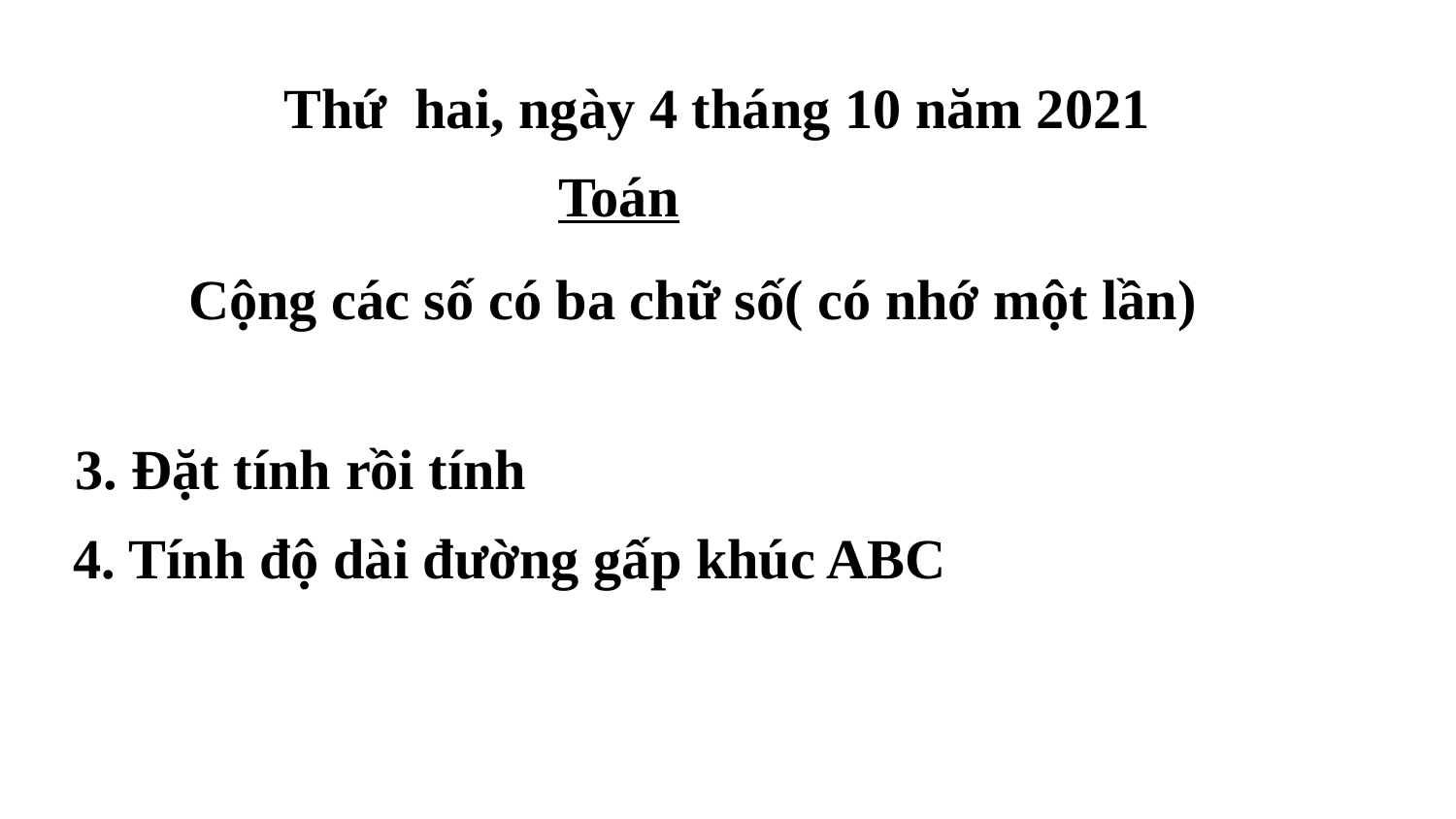

# Thứ  hai, ngày 4 tháng 10 năm 2021
                             Toán
 Cộng các số có ba chữ số( có nhớ một lần)
 3. Đặt tính rồi tính
 4. Tính độ dài đường gấp khúc ABC